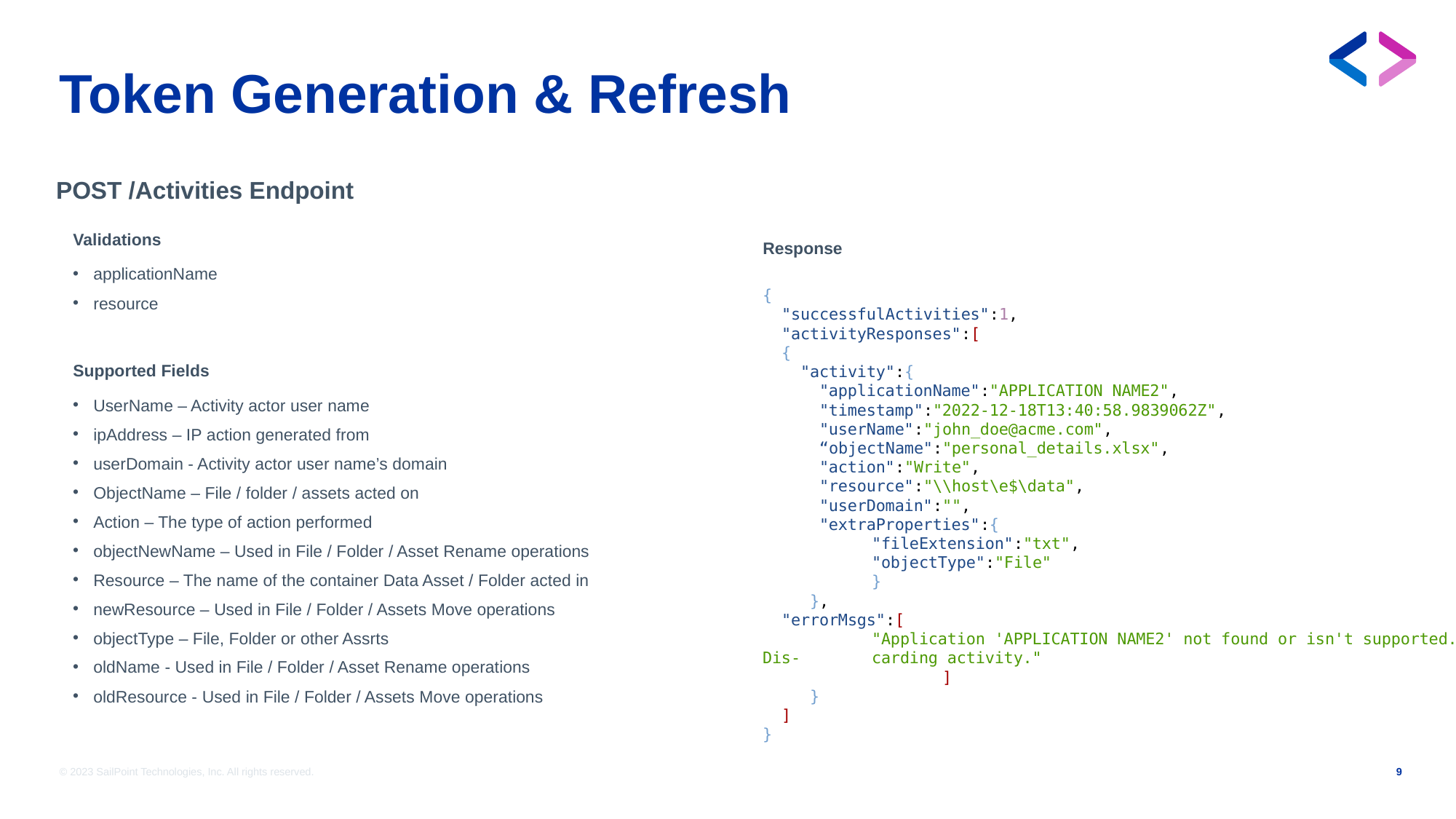

# Token Generation & Refresh
POST /Activities Endpoint
Validations
Response
applicationName
resource
{
  "successfulActivities":1,
  "activityResponses":[
  {
    "activity":{
      "applicationName":"APPLICATION NAME2",
      "timestamp":"2022-12-18T13:40:58.9839062Z",
      "userName":"john_doe@acme.com",
      “objectName":"personal_details.xlsx",
      "action":"Write",
      "resource":"\\host\e$\data",
      "userDomain":"",
      "extraProperties":{
	"fileExtension":"txt",
	"objectType":"File"
	}
     },
  "errorMsgs":[
	"Application 'APPLICATION NAME2' not found or isn't supported. Dis-	carding activity."
                   ]
     }
  ]
}
Supported Fields
UserName – Activity actor user name
ipAddress – IP action generated from
userDomain - Activity actor user name’s domain
ObjectName – File / folder / assets acted on
Action – The type of action performed
objectNewName – Used in File / Folder / Asset Rename operations
Resource – The name of the container Data Asset / Folder acted in
newResource – Used in File / Folder / Assets Move operations
objectType – File, Folder or other Assrts
oldName - Used in File / Folder / Asset Rename operations
oldResource - Used in File / Folder / Assets Move operations
© 2023 SailPoint Technologies, Inc. All rights reserved.
9